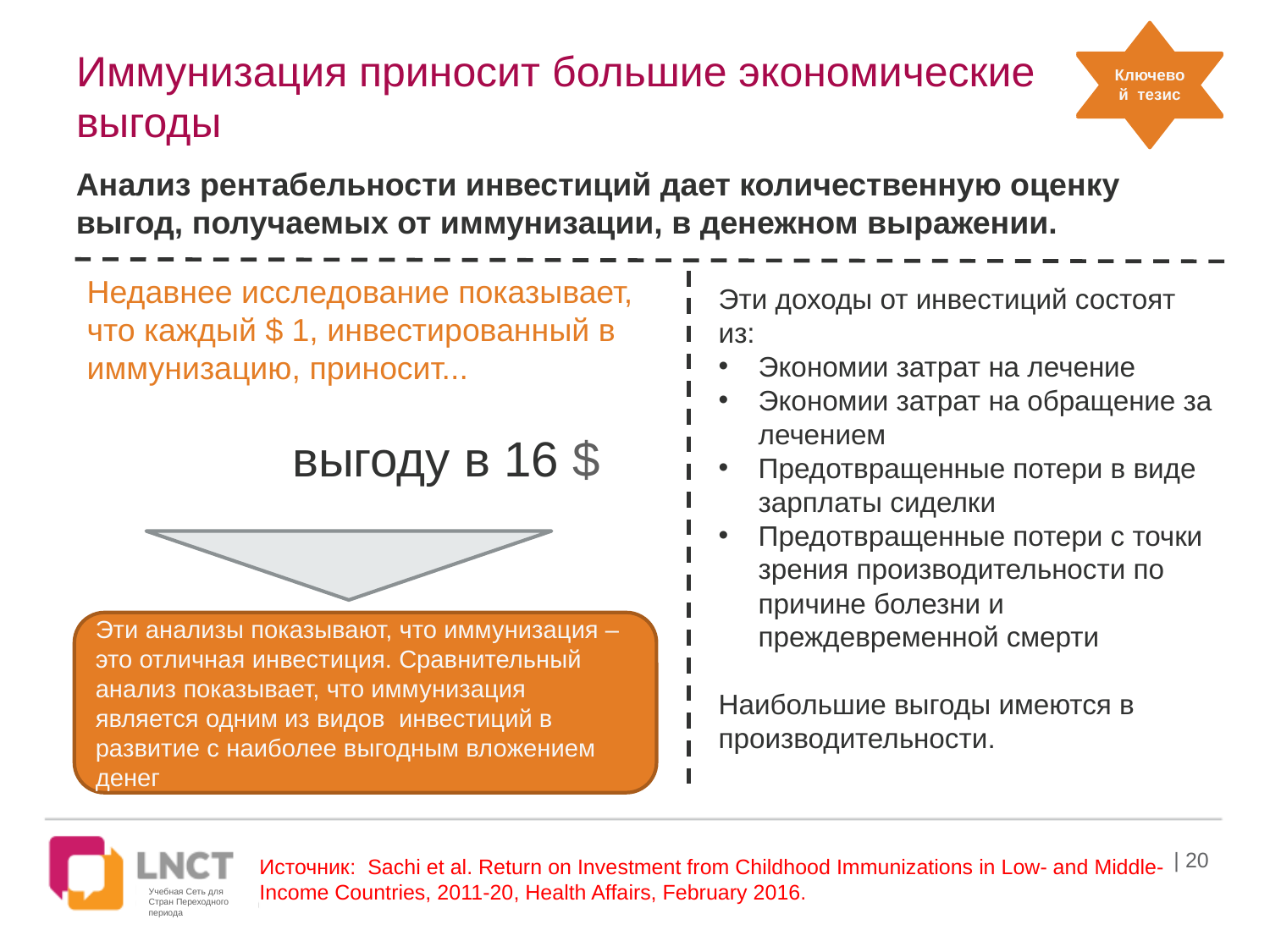

Ключевой  тезис
Key Message
# Иммунизация приносит большие экономические выгоды
Анализ рентабельности инвестиций дает количественную оценку выгод, получаемых от иммунизации, в денежном выражении.
Недавнее исследование показывает, что каждый $ 1, инвестированный в иммунизацию, приносит...
Эти доходы от инвестиций состоят из:
Экономии затрат на лечение
Экономии затрат на обращение за лечением
Предотвращенные потери в виде зарплаты сиделки
Предотвращенные потери с точки зрения производительности по причине болезни и преждевременной смерти

Наибольшие выгоды имеются в производительности.
выгоду в 16 $

Эти анализы показывают, что иммунизация – это отличная инвестиция. Сравнительный анализ показывает, что иммунизация является одним из видов  инвестиций в развитие с наиболее выгодным вложением денег
| 20
Источник:  Sachi et al. Return on Investment from Childhood Immunizations in Low- and Middle-
Income Countries, 2011-20, Health Affairs, February 2016.
Учебная Сеть для Стран Переходного периода